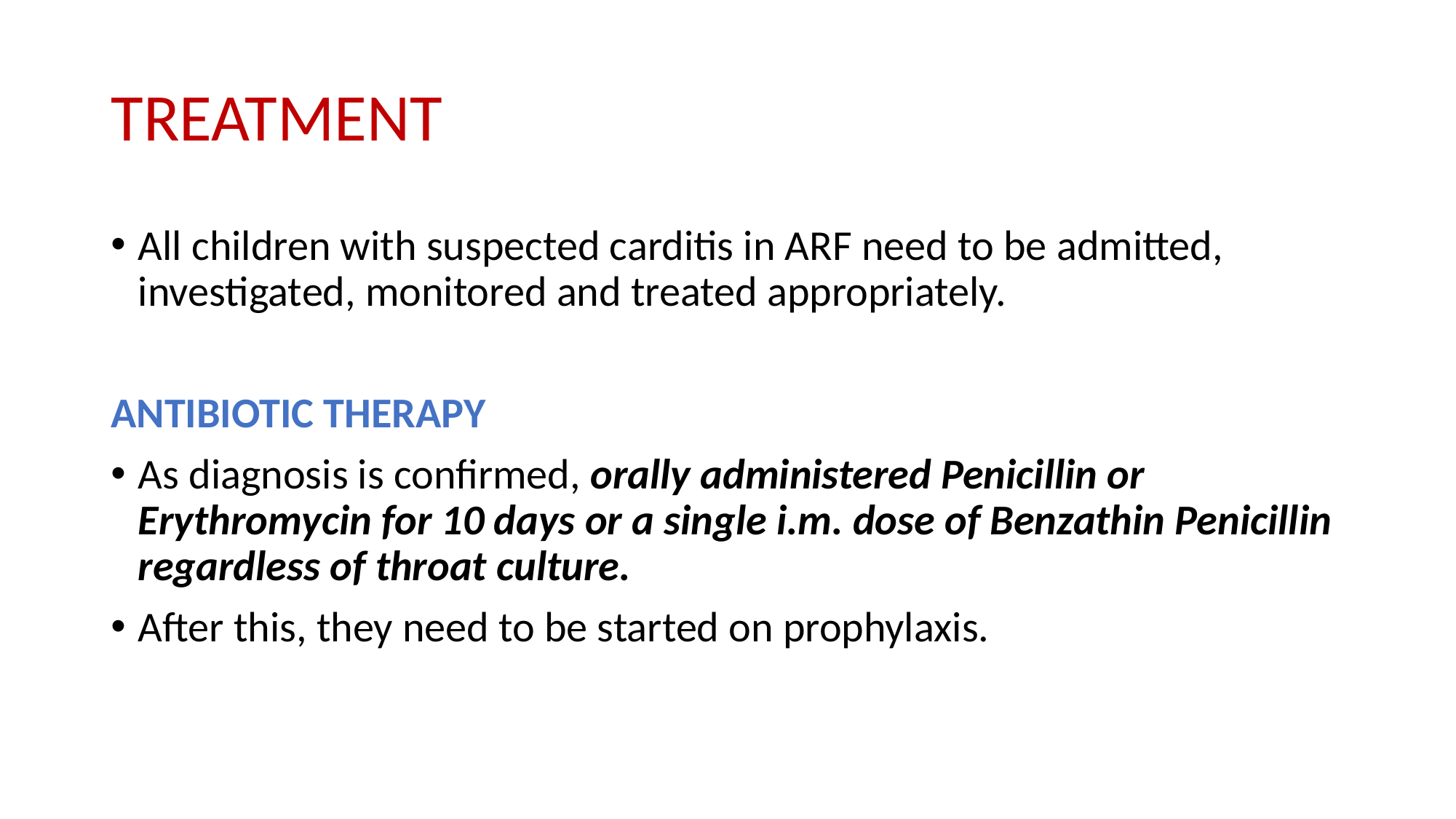

# TREATMENT
All children with suspected carditis in ARF need to be admitted, investigated, monitored and treated appropriately.

ANTIBIOTIC THERAPY
As diagnosis is confirmed, orally administered Penicillin or Erythromycin for 10 days or a single i.m. dose of Benzathin Penicillin regardless of throat culture.
After this, they need to be started on prophylaxis.